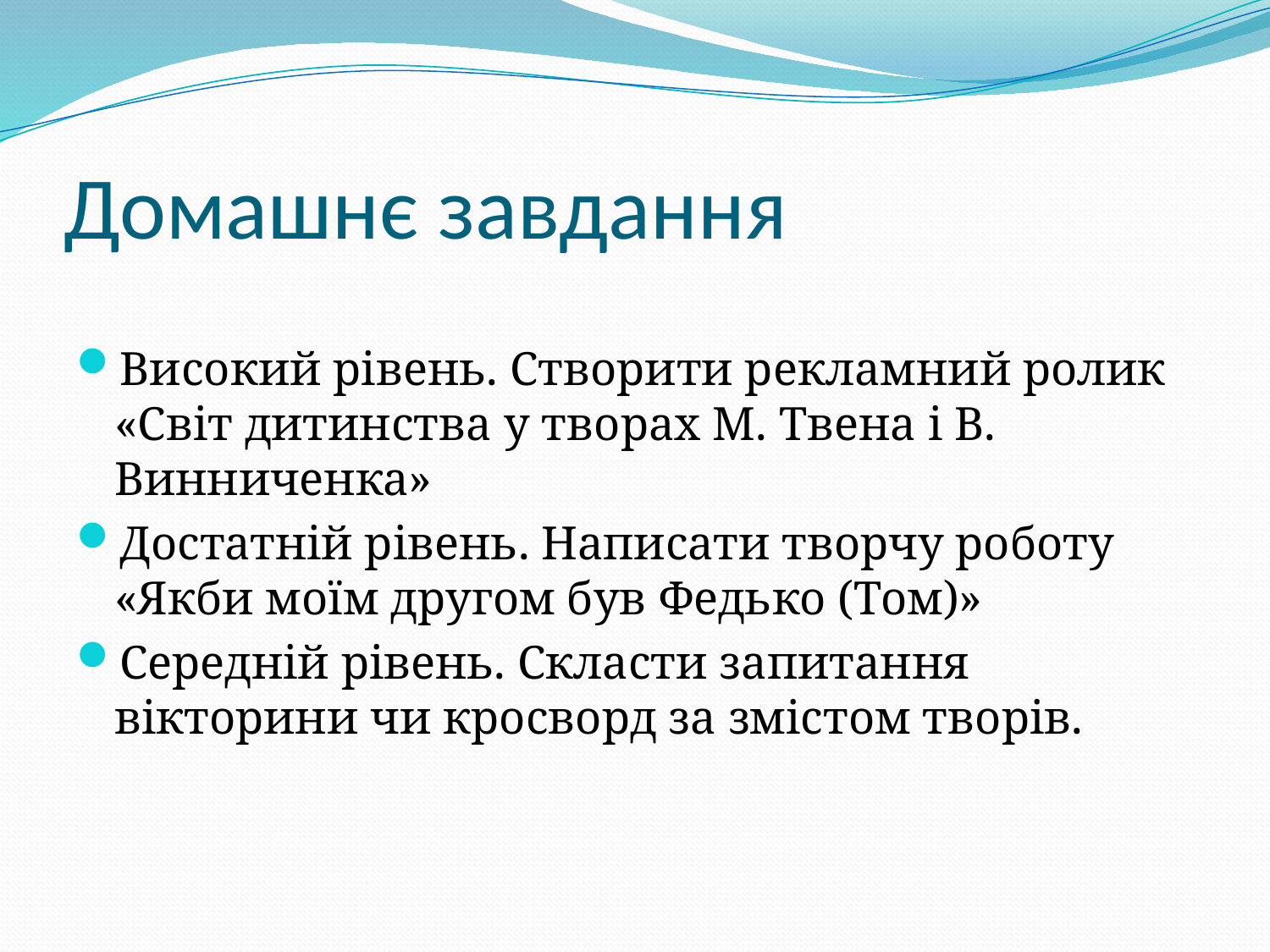

# Домашнє завдання

Високий рівень. Створити рекламний ролик «Світ дитинства у творах М. Твена і В. Винниченка»
Достатній рівень. Написати творчу роботу «Якби моїм другом був Федько (Том)»
Середній рівень. Скласти запитання вікторини чи кросворд за змістом творів.